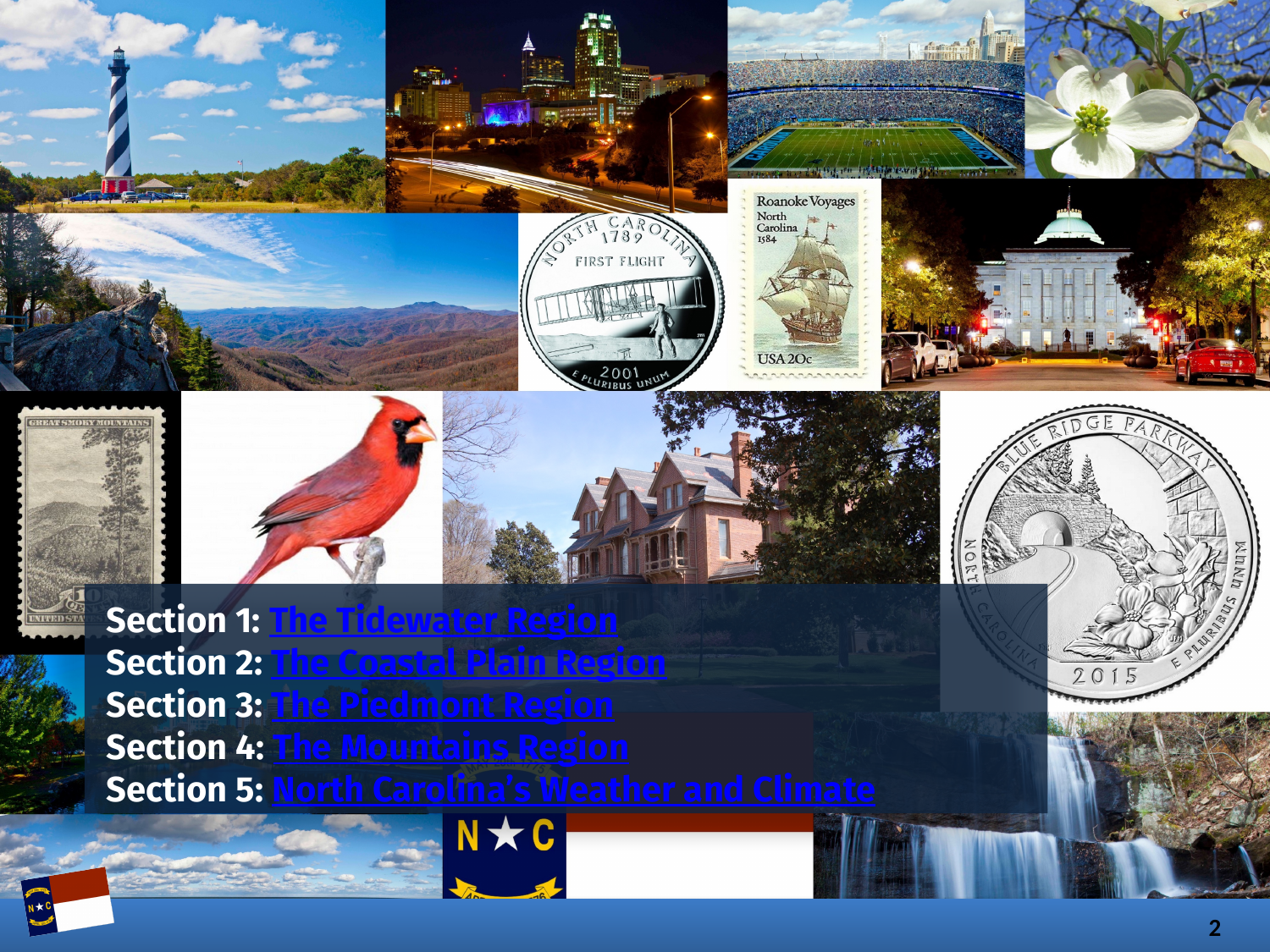

Section 1: The Tidewater Region
Section 2: The Coastal Plain Region
Section 3: The Piedmont Region
Section 4: The Mountains Region
Section 5: North Carolina’s Weather and Climate
2